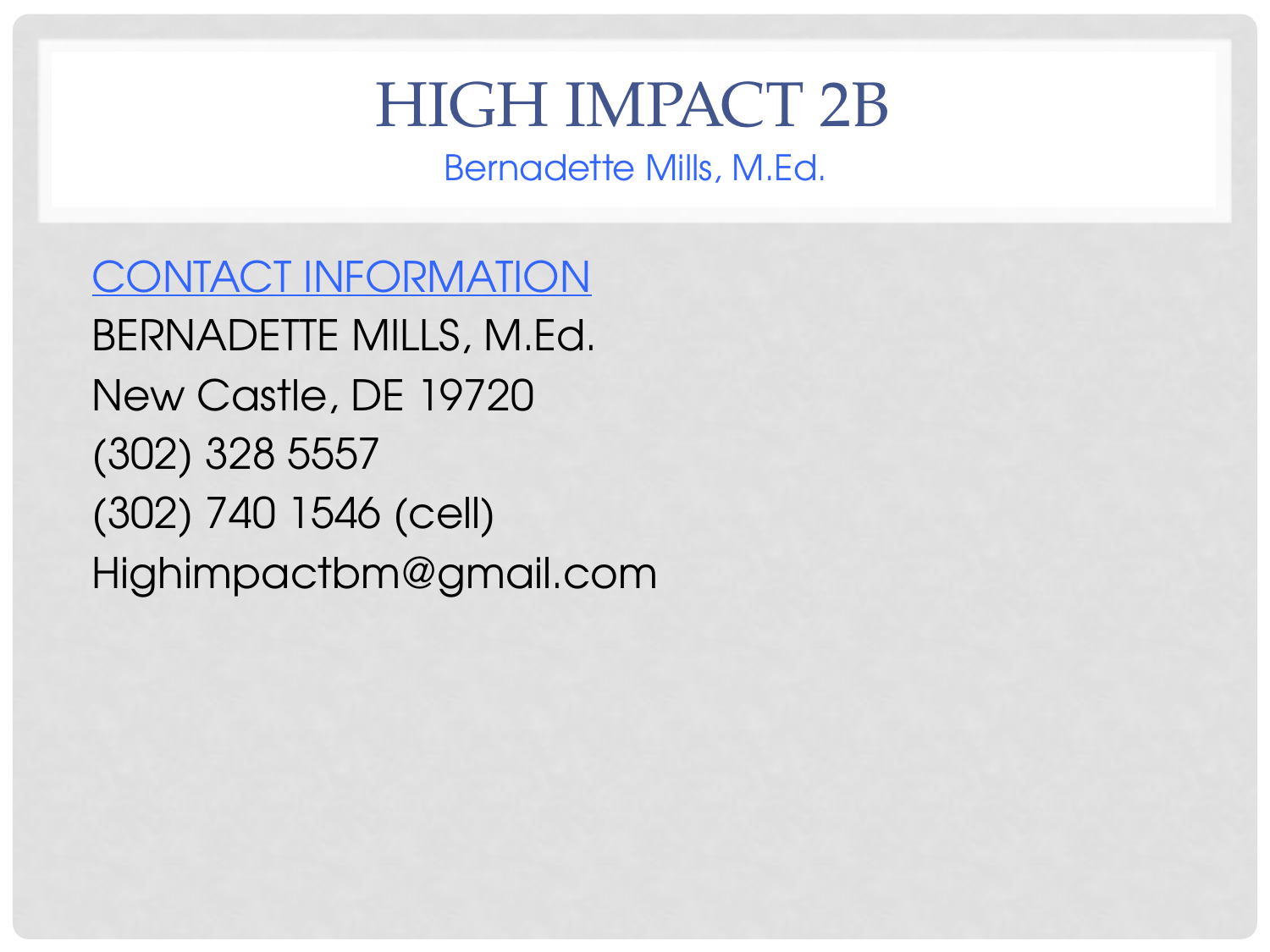

# High impact 2b
Bernadette Mills, M.Ed.
CONTACT INFORMATION
BERNADETTE MILLS, M.Ed.
New Castle, DE 19720
(302) 328 5557
(302) 740 1546 (cell)
Highimpactbm@gmail.com